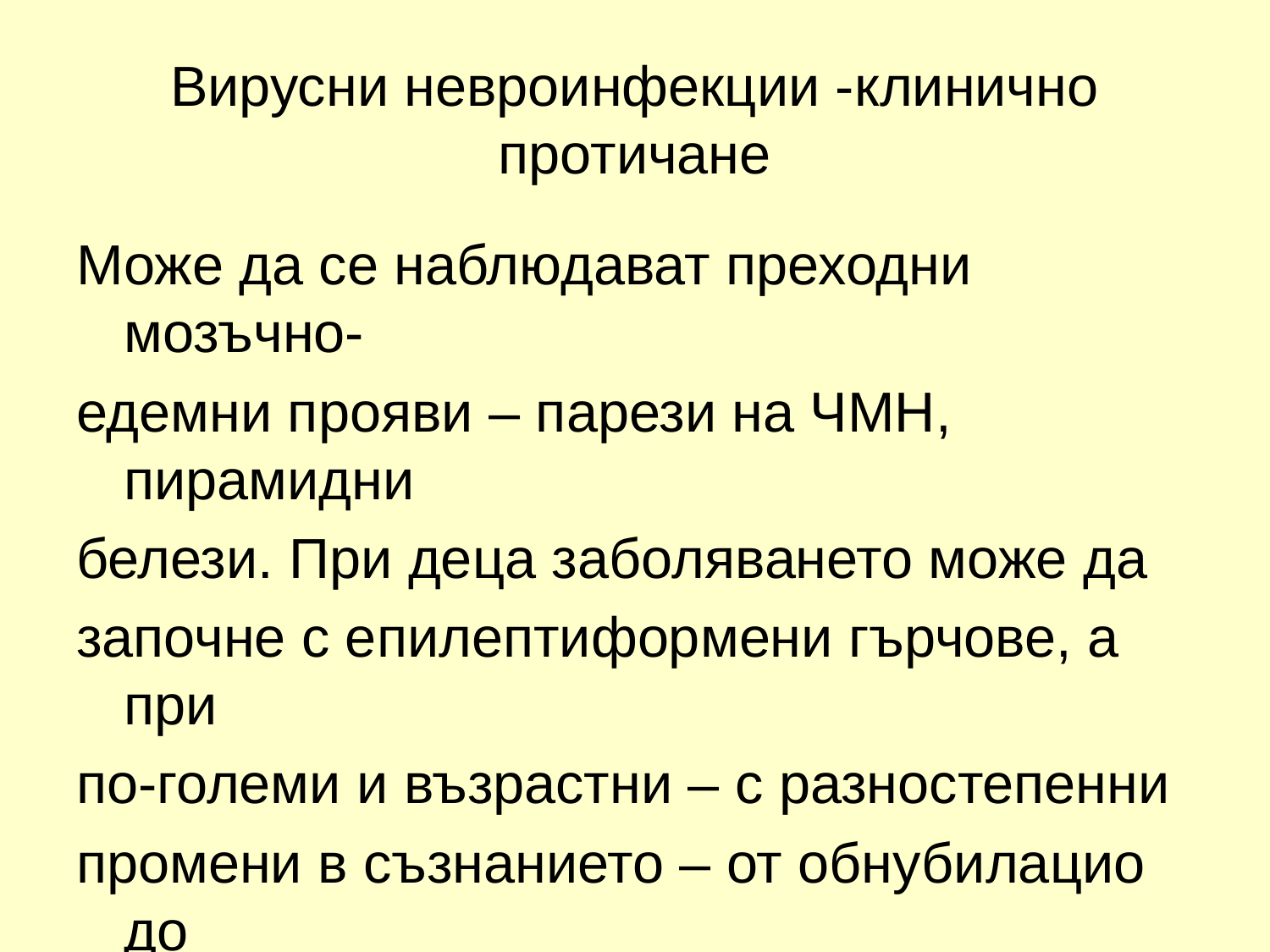

# Вирусни невроинфекции -клинично протичане
Може да се наблюдават преходни мозъчно-
едемни прояви – парези на ЧМН, пирамидни
белези. При деца заболяването може да
започне с епилептиформени гърчове, а при
по-големи и възрастни – с разностепенни
промени в съзнанието – от обнубилацио до
кома.